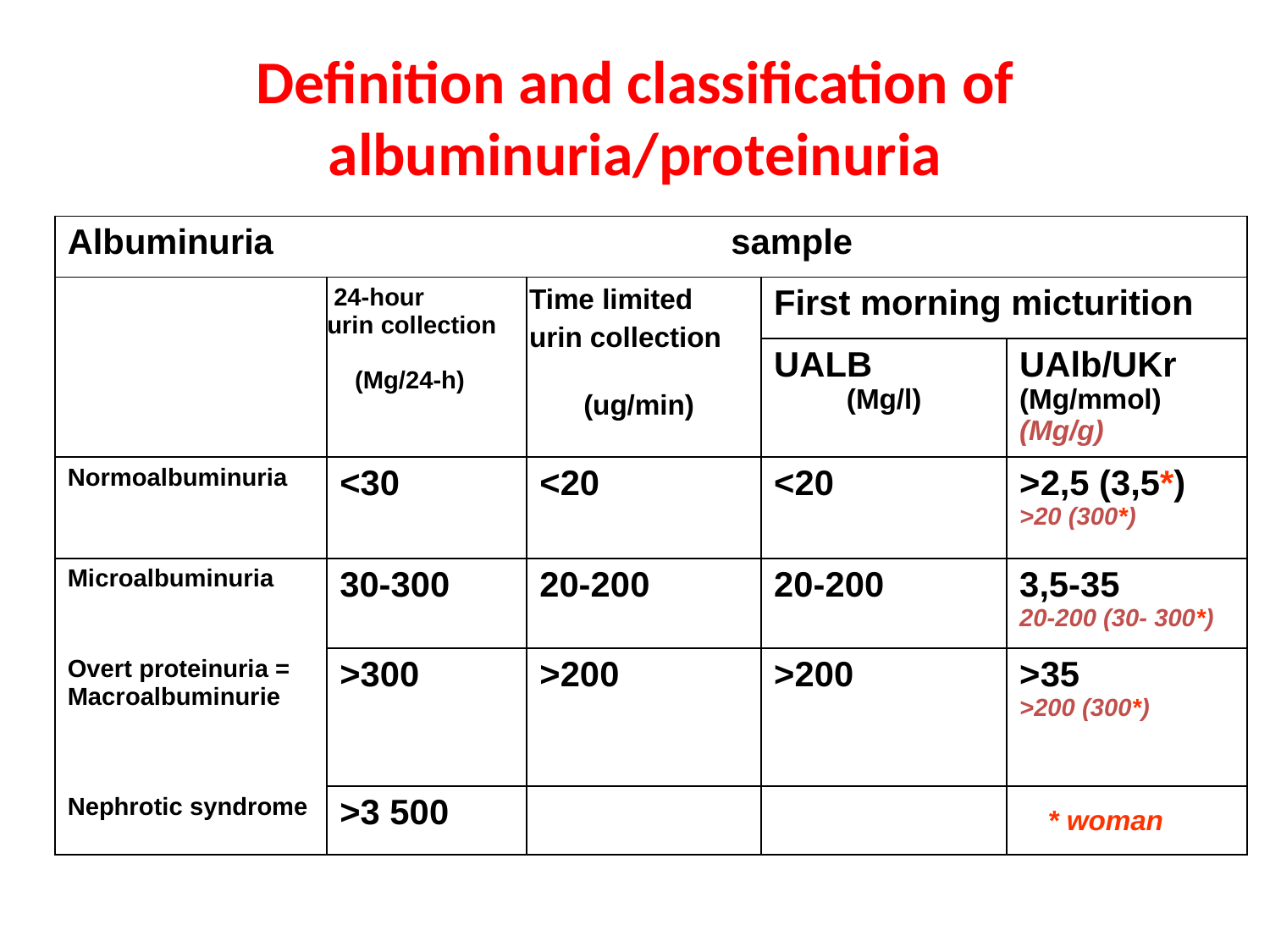

# Definition and classification of albuminuria/proteinuria
| Albuminuria sample |  |  |  |  |
| --- | --- | --- | --- | --- |
|  | 24-hour urin collection (Mg/24-h) | Time limited urin collection (ug/min) | First morning micturition |  |
|  |  |  | UALB (Mg/l) | UAlb/UKr (Mg/mmol) (Mg/g) |
| Normoalbuminuria | <30 | <20 | <20 | >2,5 (3,5\*) >20 (300\*) |
| Microalbuminuria | 30-300 | 20-200 | 20-200 | 3,5-35 20-200 (30- 300\*) |
| Overt proteinuria = Macroalbuminurie | >300 | >200 | >200 | >35 >200 (300\*) |
| Nephrotic syndrome | >3 500 |  |  |  |
* woman